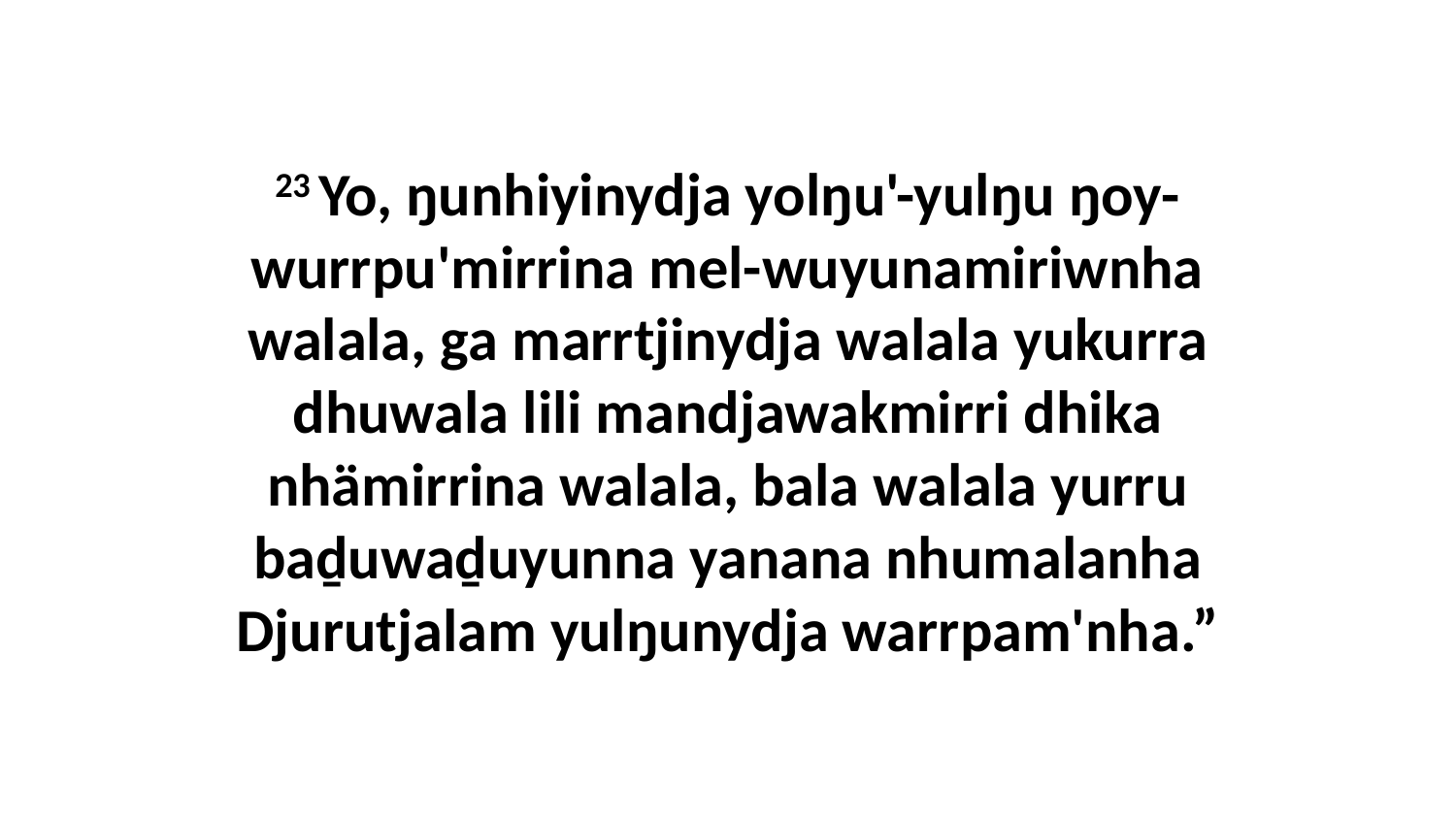

23 Yo, ŋunhiyinydja yolŋu'-yulŋu ŋoy-wurrpu'mirrina mel-wuyunamiriwnha walala, ga marrtjinydja walala yukurra dhuwala lili mandjawakmirri dhika nhämirrina walala, bala walala yurru baḏuwaḏuyunna yanana nhumalanha Djurutjalam yulŋunydja warrpam'nha.”